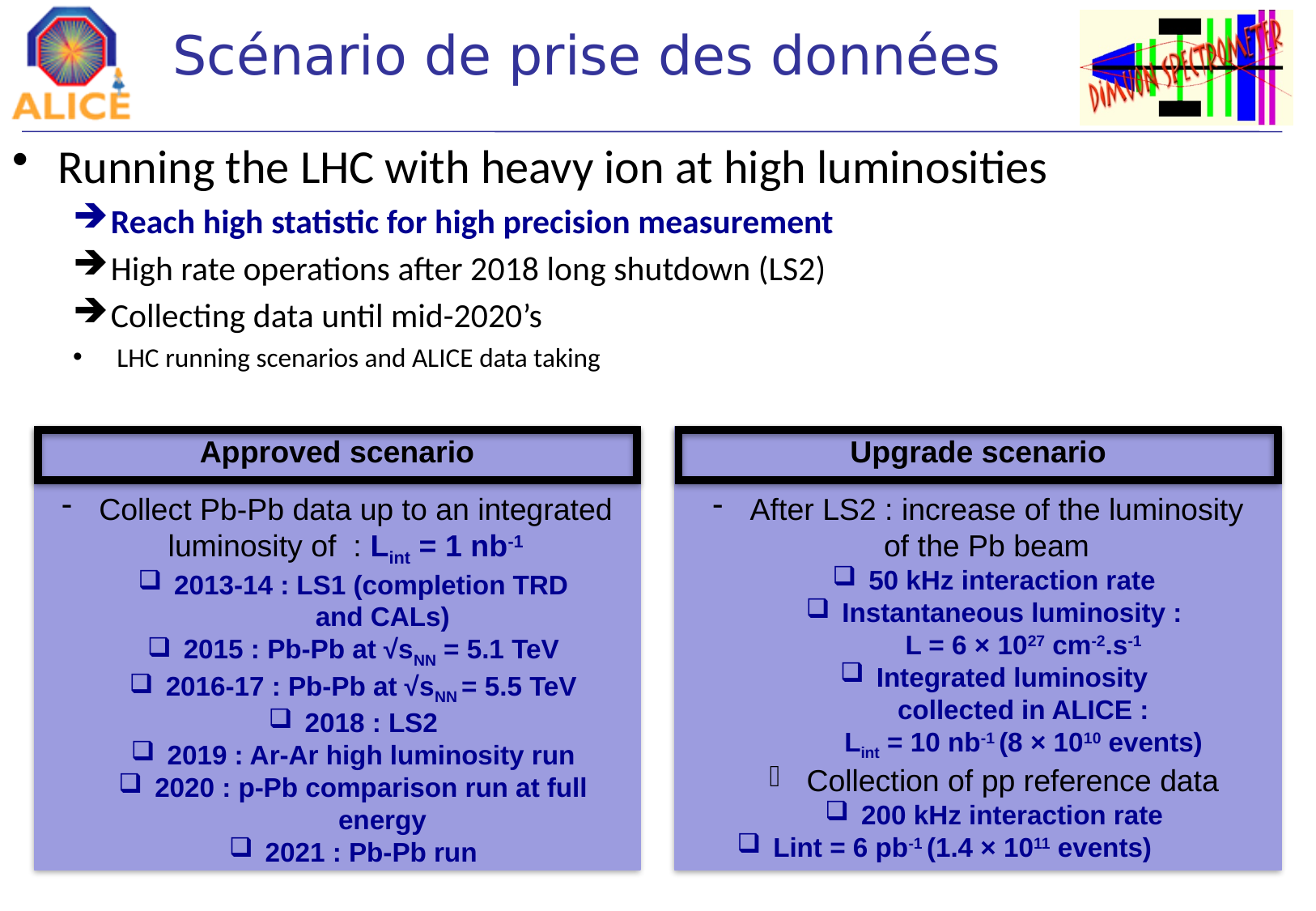

# Scénario de prise des données
Running the LHC with heavy ion at high luminosities
Reach high statistic for high precision measurement
High rate operations after 2018 long shutdown (LS2)
Collecting data until mid-2020’s
 LHC running scenarios and ALICE data taking

Approved scenario
Upgrade scenario

 Collect Pb-Pb data up to an integrated
  luminosity of  : Lint = 1 nb-1
 2013-14 : LS1 (completion TRD
    and CALs)
 2015 : Pb-Pb at √sNN = 5.1 TeV
 2016-17 : Pb-Pb at √sNN = 5.5 TeV
 2018 : LS2
 2019 : Ar-Ar high luminosity run
 2020 : p-Pb comparison run at full
    energy
 2021 : Pb-Pb run

 After LS2 : increase of the luminosity
  of the Pb beam
 50 kHz interaction rate
 Instantaneous luminosity :
    L = 6 × 1027 cm-2.s-1
 Integrated luminosity
    collected in ALICE :
    Lint = 10 nb-1 (8 × 1010 events)
 Collection of pp reference data
 200 kHz interaction rate
 Lint = 6 pb-1 (1.4 × 1011 events)